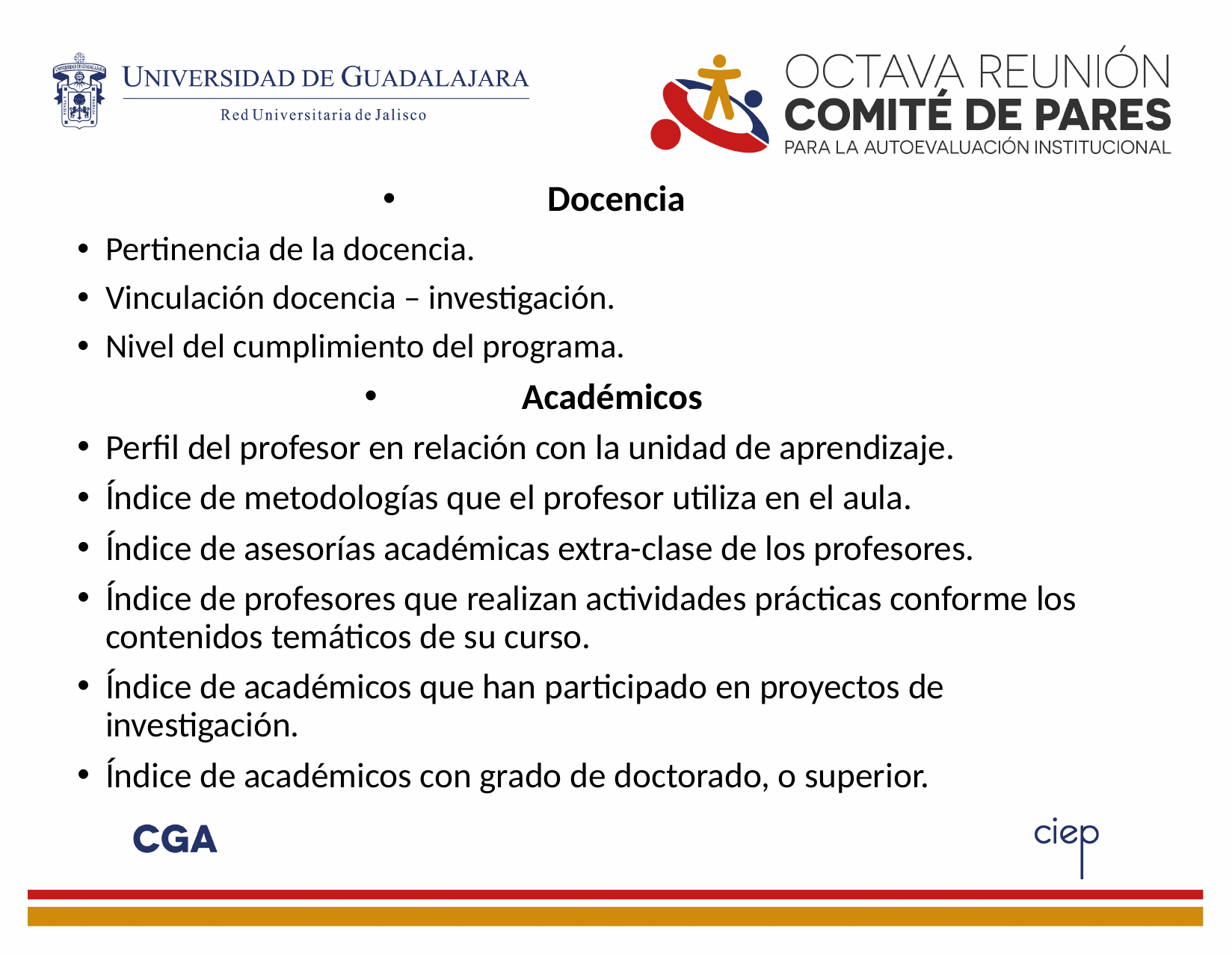

Docencia
Pertinencia de la docencia.
Vinculación docencia – investigación.
Nivel del cumplimiento del programa.
Académicos
Perfil del profesor en relación con la unidad de aprendizaje.
Índice de metodologías que el profesor utiliza en el aula.
Índice de asesorías académicas extra-clase de los profesores.
Índice de profesores que realizan actividades prácticas conforme los contenidos temáticos de su curso.
Índice de académicos que han participado en proyectos de investigación.
Índice de académicos con grado de doctorado, o superior.